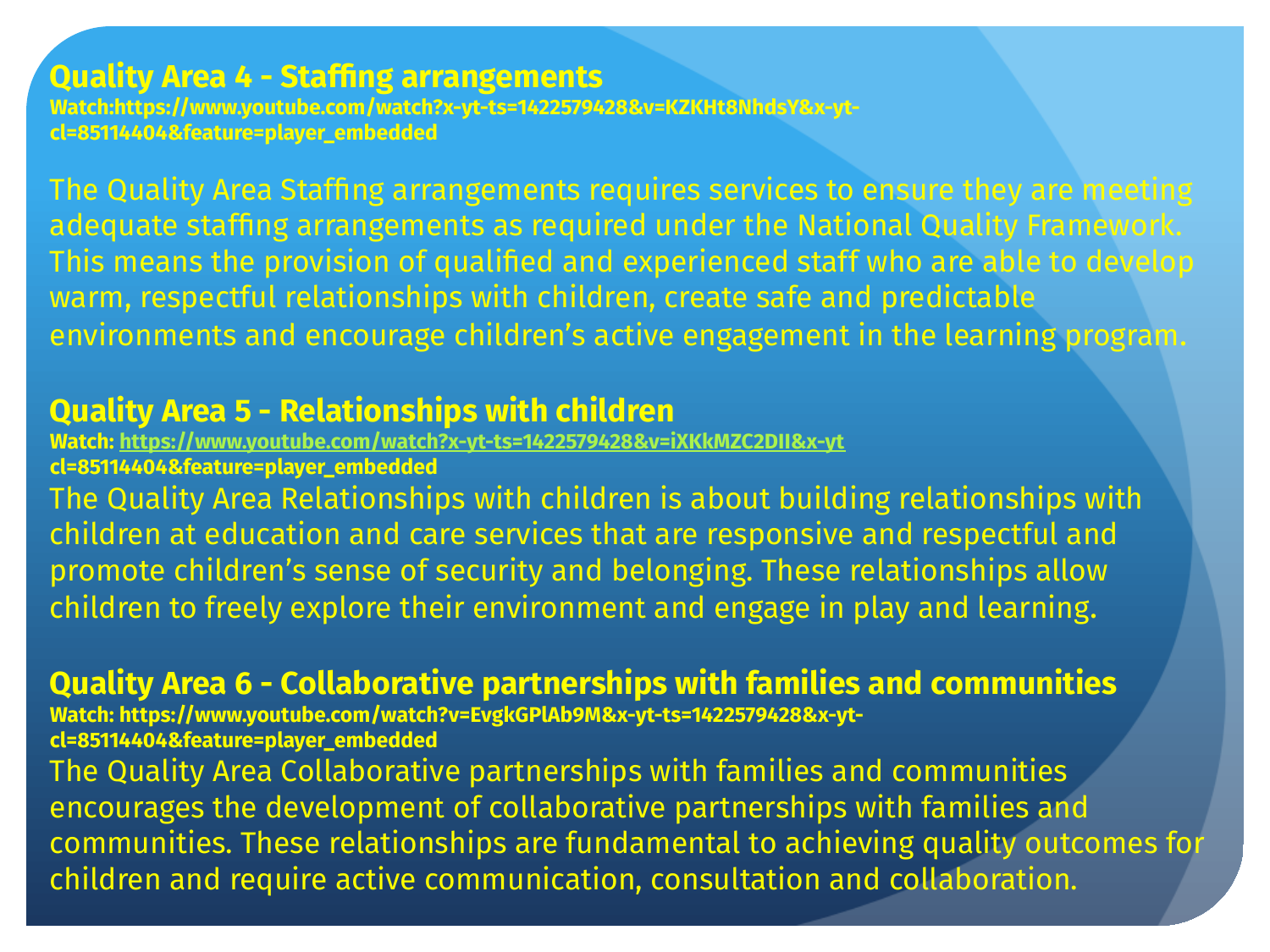

Quality Area 4 - Staffing arrangements
Watch:https://www.youtube.com/watch?x-yt-ts=1422579428&v=KZKHt8NhdsY&x-yt-cl=85114404&feature=player_embedded

The Quality Area Staffing arrangements requires services to ensure they are meeting adequate staffing arrangements as required under the National Quality Framework. This means the provision of qualified and experienced staff who are able to develop warm, respectful relationships with children, create safe and predictable environments and encourage children’s active engagement in the learning program.

Quality Area 5 - Relationships with children
Watch: https://www.youtube.com/watch?x-yt-ts=1422579428&v=iXKkMZC2DII&x-yt cl=85114404&feature=player_embedded
The Quality Area Relationships with children is about building relationships with children at education and care services that are responsive and respectful and promote children’s sense of security and belonging. These relationships allow children to freely explore their environment and engage in play and learning.

Quality Area 6 - Collaborative partnerships with families and communities
Watch: https://www.youtube.com/watch?v=EvgkGPlAb9M&x-yt-ts=1422579428&x-yt-cl=85114404&feature=player_embedded
The Quality Area Collaborative partnerships with families and communities encourages the development of collaborative partnerships with families and communities. These relationships are fundamental to achieving quality outcomes for children and require active communication, consultation and collaboration.